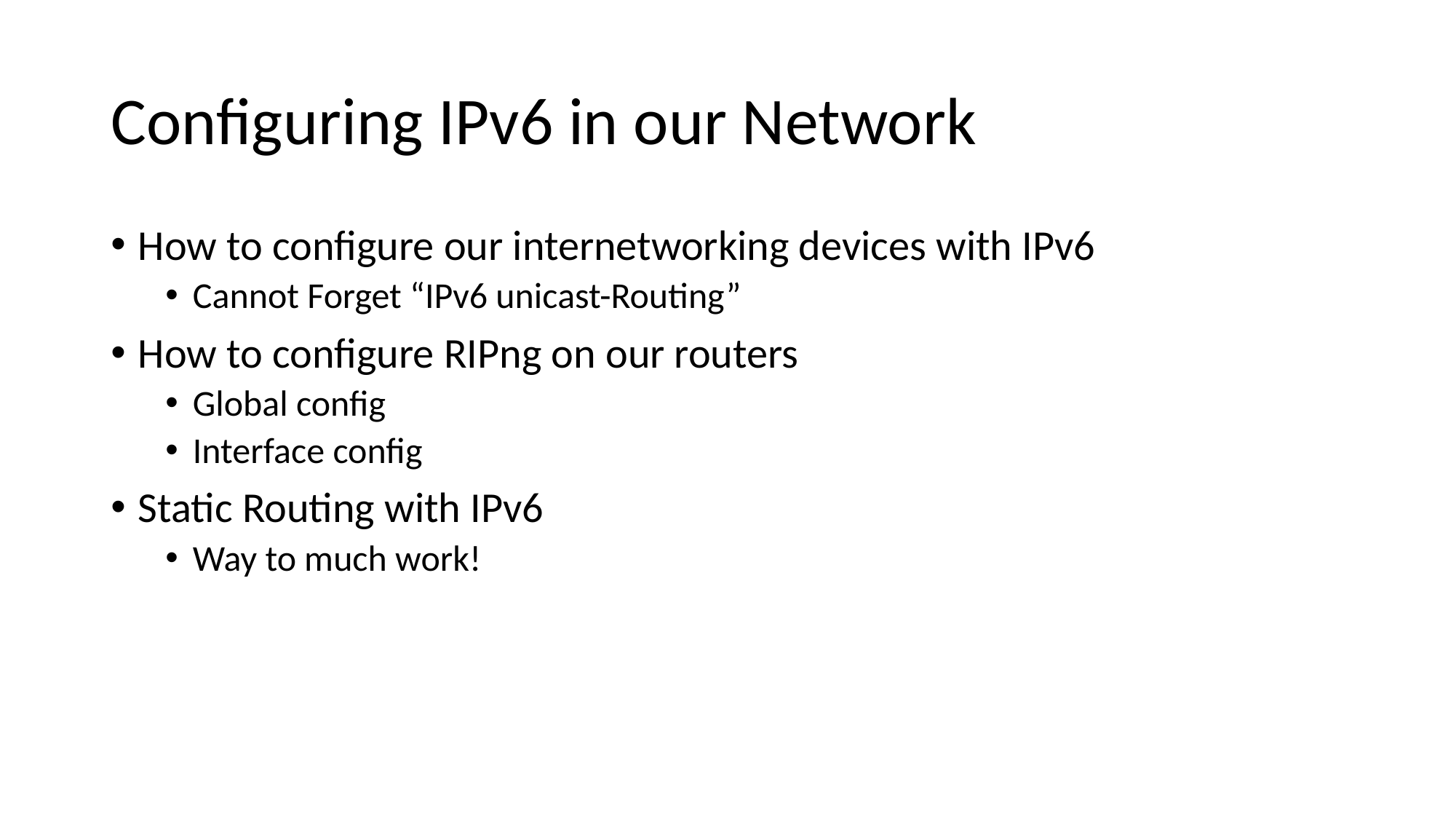

# Configuring IPv6 in our Network
How to configure our internetworking devices with IPv6
Cannot Forget “IPv6 unicast-Routing”
How to configure RIPng on our routers
Global config
Interface config
Static Routing with IPv6
Way to much work!